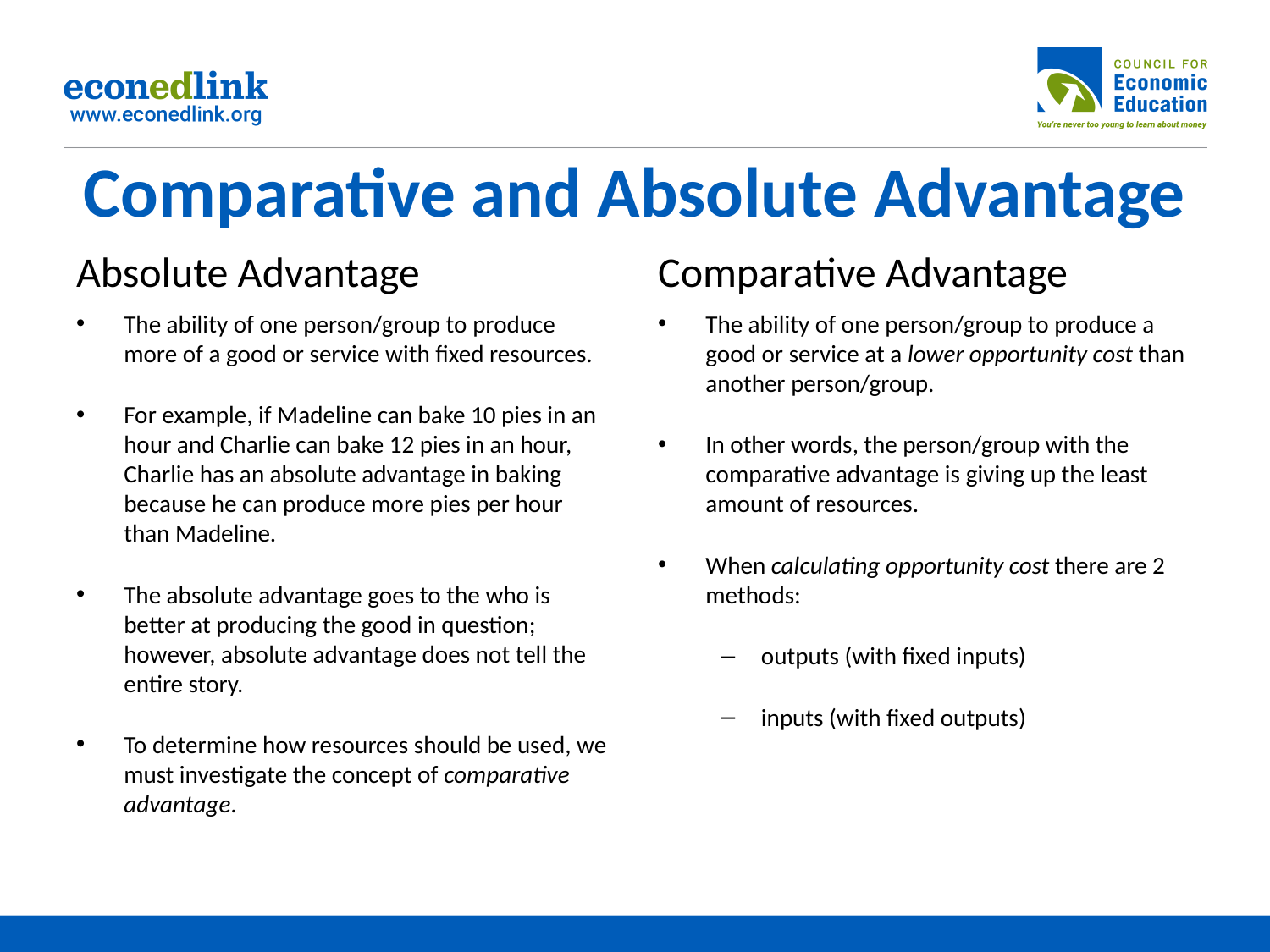

# Comparative and Absolute Advantage
Absolute Advantage
Comparative Advantage
The ability of one person/group to produce more of a good or service with fixed resources.
For example, if Madeline can bake 10 pies in an hour and Charlie can bake 12 pies in an hour, Charlie has an absolute advantage in baking because he can produce more pies per hour than Madeline.
The absolute advantage goes to the who is better at producing the good in question; however, absolute advantage does not tell the entire story.
To determine how resources should be used, we must investigate the concept of comparative advantage.
The ability of one person/group to produce a good or service at a lower opportunity cost than another person/group.
In other words, the person/group with the comparative advantage is giving up the least amount of resources.
When calculating opportunity cost there are 2 methods:
outputs (with fixed inputs)
inputs (with fixed outputs)